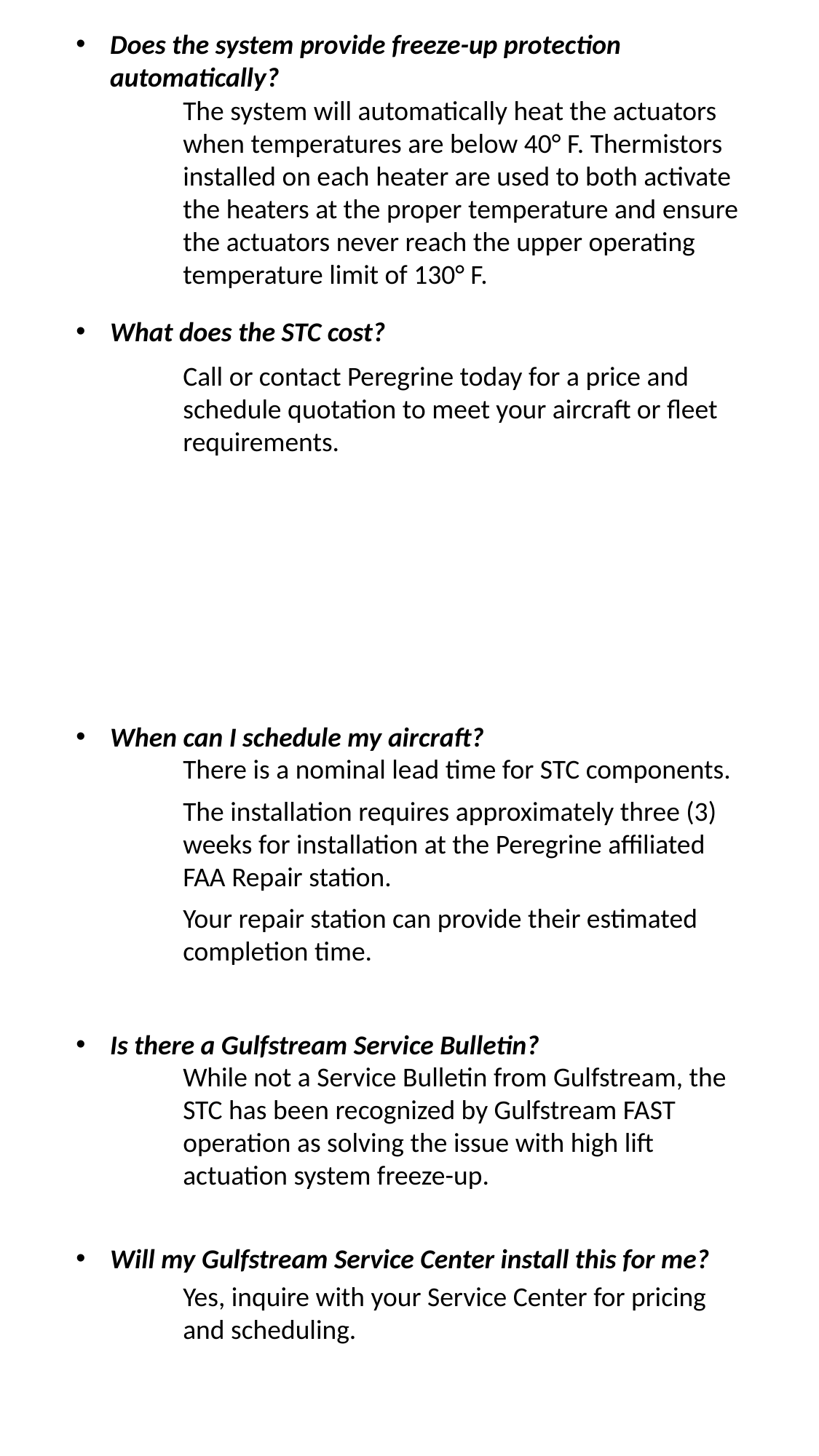

Does the system provide freeze-up protection automatically?
The system will automatically heat the actuators when temperatures are below 40° F. Thermistors installed on each heater are used to both activate the heaters at the proper temperature and ensure the actuators never reach the upper operating temperature limit of 130° F.
What does the STC cost?
Call or contact Peregrine today for a price and schedule quotation to meet your aircraft or fleet requirements.
When can I schedule my aircraft?
There is a nominal lead time for STC components.
The installation requires approximately three (3) weeks for installation at the Peregrine affiliated FAA Repair station.
Your repair station can provide their estimated completion time.
Is there a Gulfstream Service Bulletin?
While not a Service Bulletin from Gulfstream, the STC has been recognized by Gulfstream FAST operation as solving the issue with high lift actuation system freeze-up.
Will my Gulfstream Service Center install this for me?
Yes, inquire with your Service Center for pricing and scheduling.